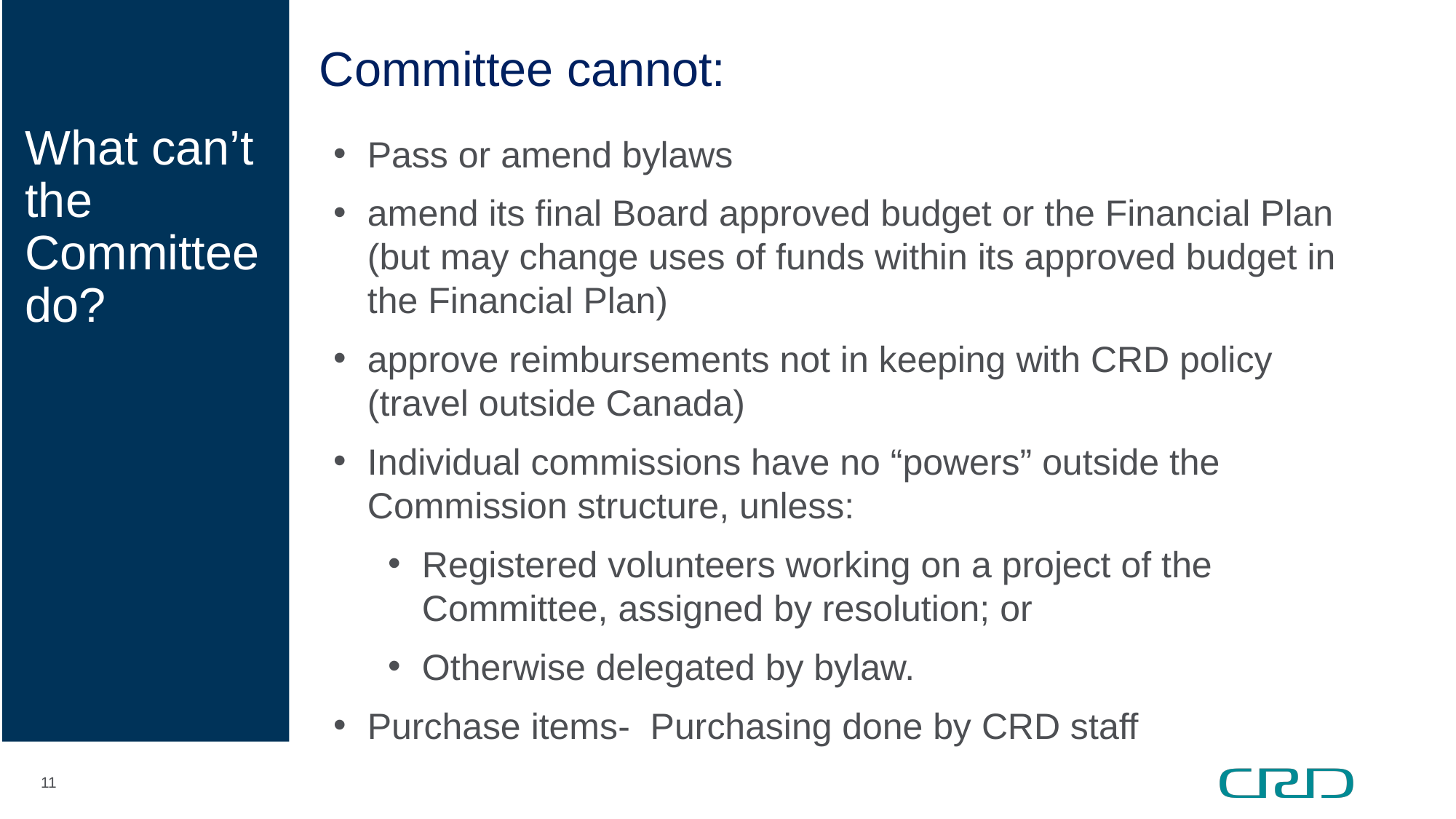

# Committee cannot:
What can’t the Committee do?
Pass or amend bylaws
amend its final Board approved budget or the Financial Plan (but may change uses of funds within its approved budget in the Financial Plan)
approve reimbursements not in keeping with CRD policy (travel outside Canada)
Individual commissions have no “powers” outside the Commission structure, unless:
Registered volunteers working on a project of the Committee, assigned by resolution; or
Otherwise delegated by bylaw.
Purchase items-  Purchasing done by CRD staff

11